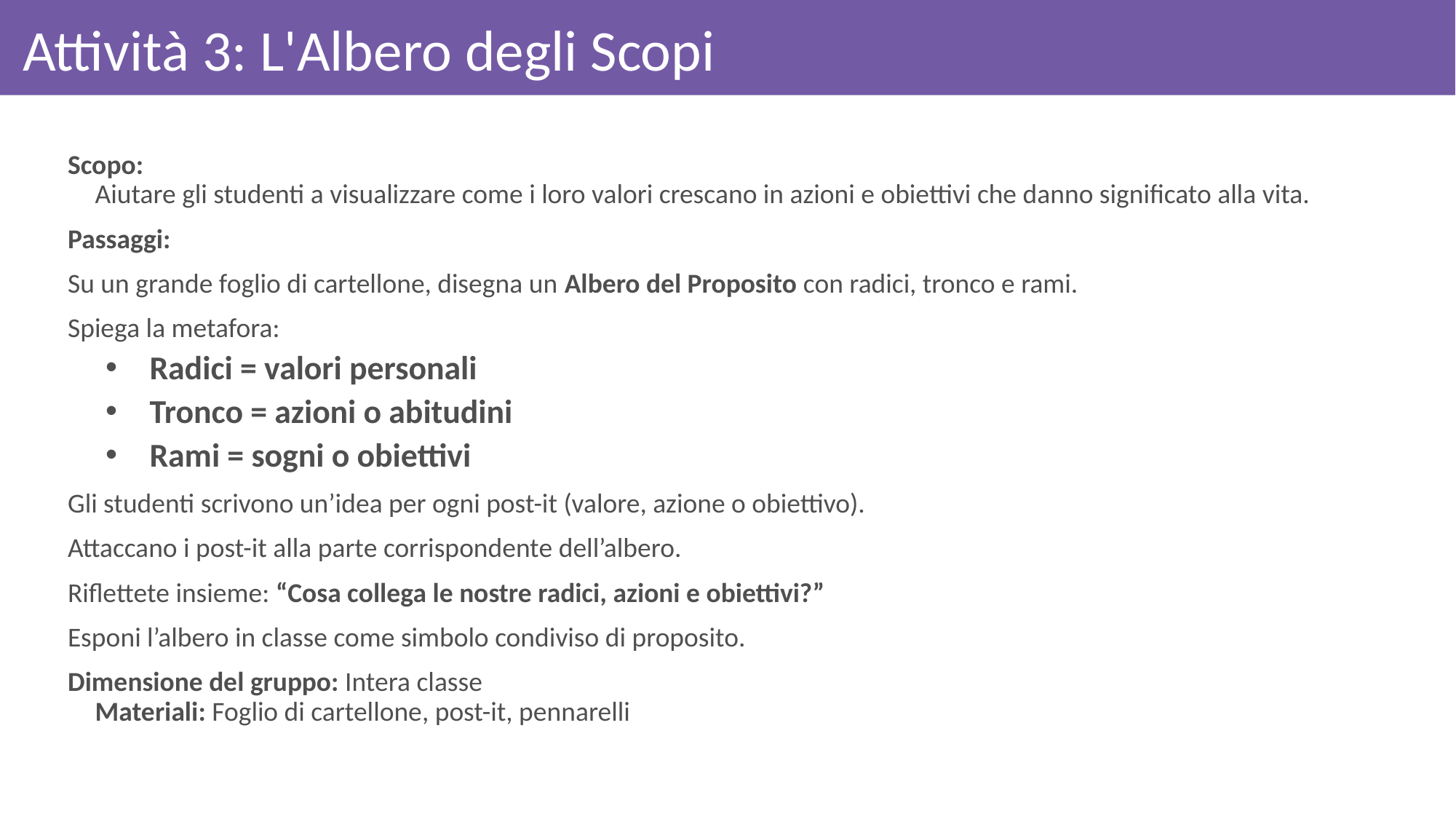

# Attività 3: L'Albero degli Scopi
Scopo:
Aiutare gli studenti a visualizzare come i loro valori crescano in azioni e obiettivi che danno significato alla vita.
Passaggi:
Su un grande foglio di cartellone, disegna un Albero del Proposito con radici, tronco e rami.
Spiega la metafora:
Radici = valori personali
Tronco = azioni o abitudini
Rami = sogni o obiettivi
Gli studenti scrivono un’idea per ogni post-it (valore, azione o obiettivo).
Attaccano i post-it alla parte corrispondente dell’albero.
Riflettete insieme: “Cosa collega le nostre radici, azioni e obiettivi?”
Esponi l’albero in classe come simbolo condiviso di proposito.
Dimensione del gruppo: Intera classe
Materiali: Foglio di cartellone, post-it, pennarelli